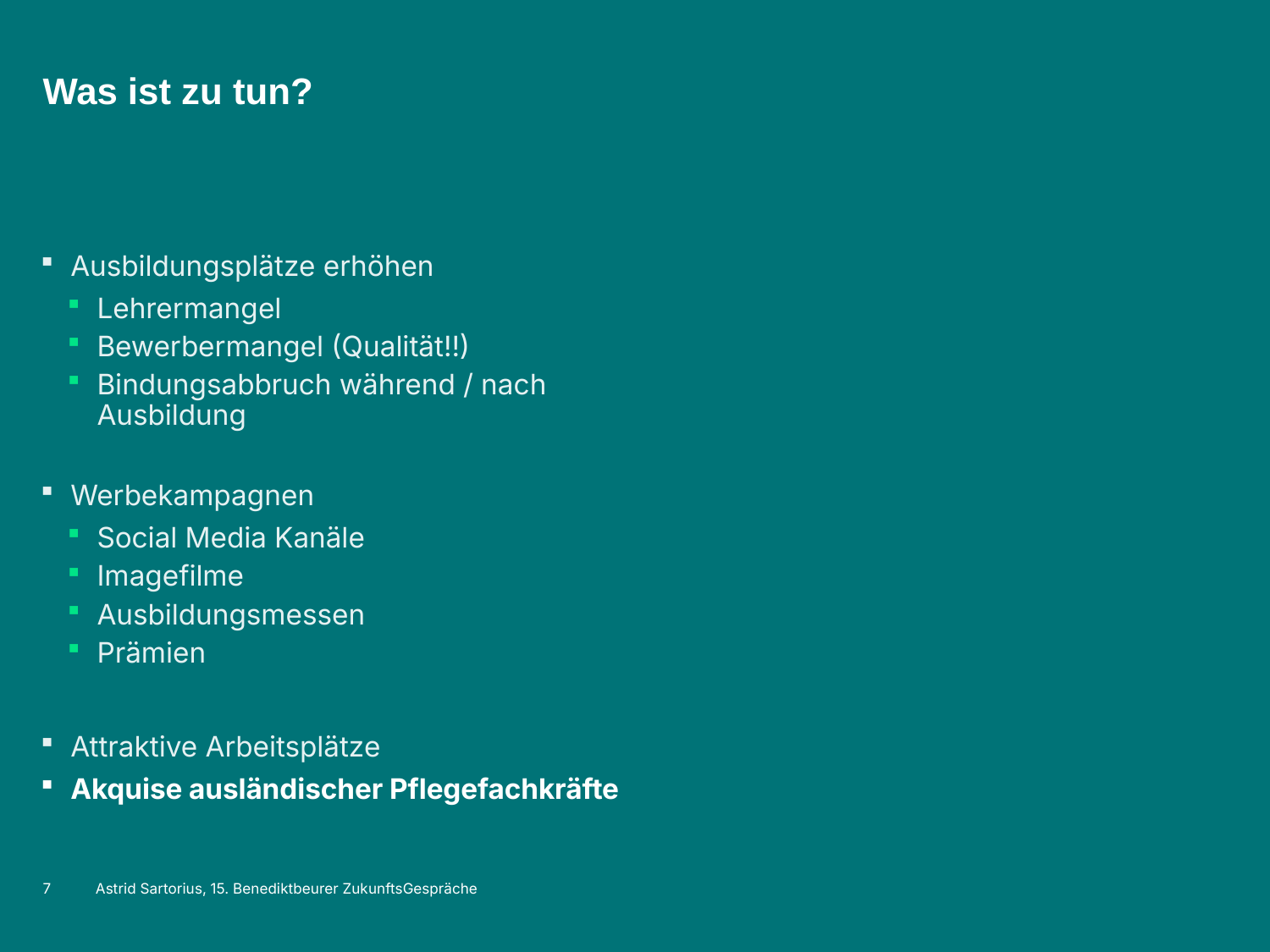

# Was ist zu tun?

Ausbildungsplätze erhöhen
Lehrermangel
Bewerbermangel (Qualität!!)
Bindungsabbruch während / nach Ausbildung

Werbekampagnen
Social Media Kanäle
Imagefilme
Ausbildungsmessen
Prämien

Attraktive Arbeitsplätze
Akquise ausländischer Pflegefachkräfte
7
Astrid Sartorius, 15. Benediktbeurer ZukunftsGespräche